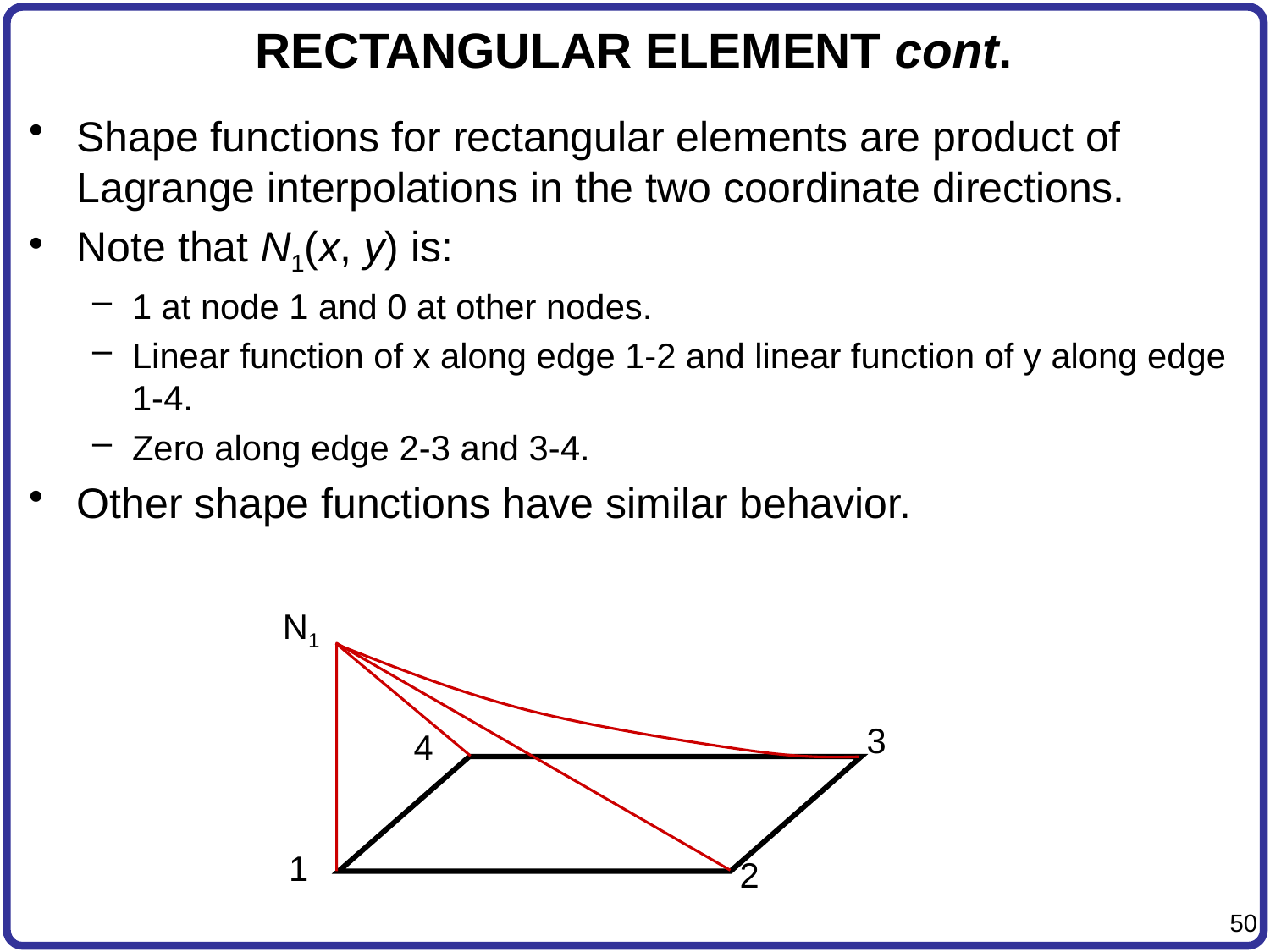

# RECTANGULAR ELEMENT cont.
Shape functions for rectangular elements are product of Lagrange interpolations in the two coordinate directions.
Note that N1(x, y) is:
1 at node 1 and 0 at other nodes.
Linear function of x along edge 1-2 and linear function of y along edge 1-4.
Zero along edge 2-3 and 3-4.
Other shape functions have similar behavior.
N1

3
4

1
2